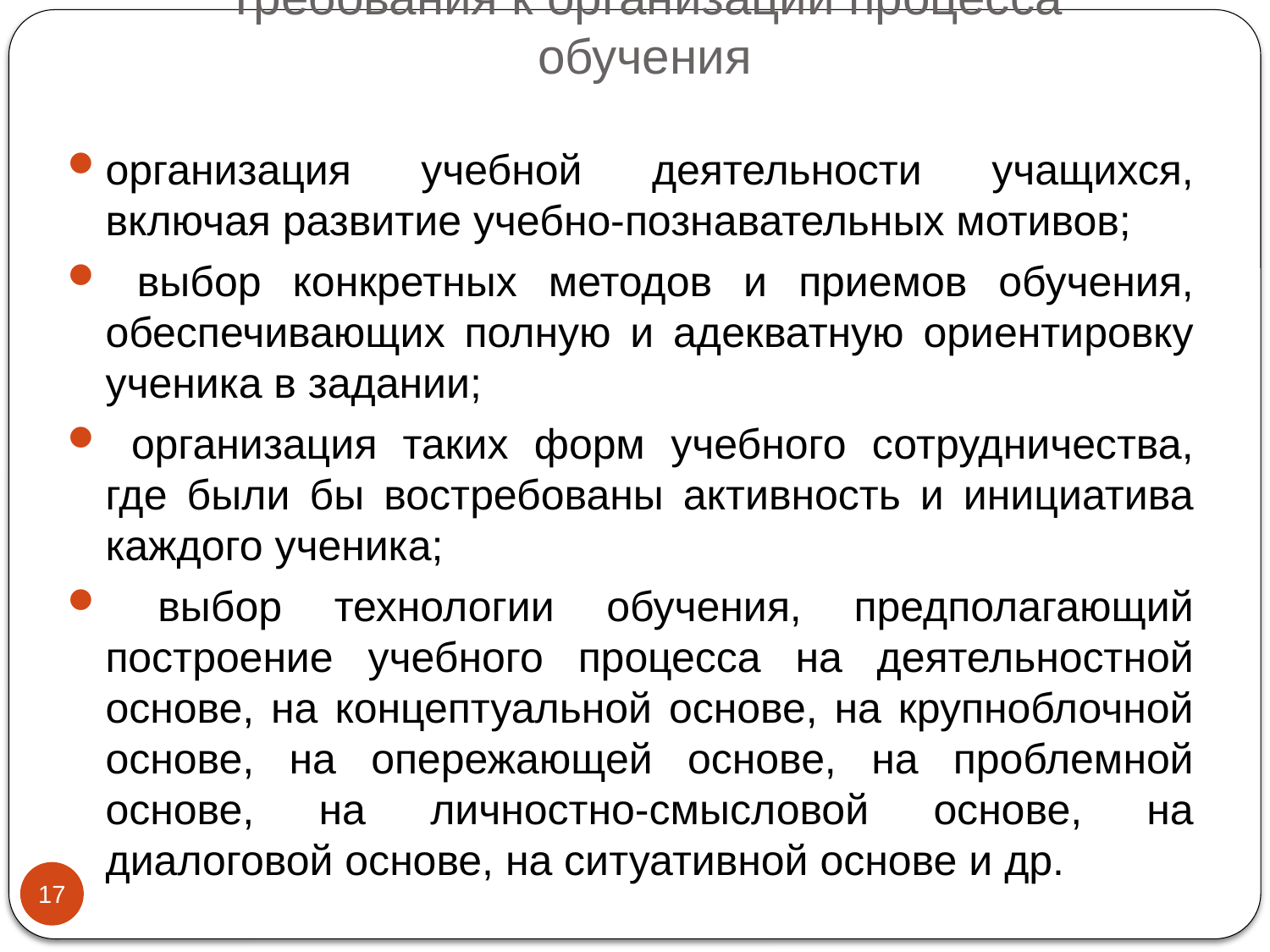

# Требования к организации процесса обучения
организация учебной деятельности учащихся, включая развитие учебно-познавательных мотивов;
 выбор конкретных методов и приемов обучения, обеспечивающих полную и адекватную ориентировку ученика в задании;
 организация таких форм учебного сотрудничества, где были бы востребованы активность и инициатива каждого ученика;
 выбор технологии обучения, предполагающий построение учебного процесса на деятельностной основе, на концептуальной основе, на крупноблочной основе, на опережающей основе, на проблемной основе, на личностно-смысловой основе, на диалоговой основе, на ситуативной основе и др.
17